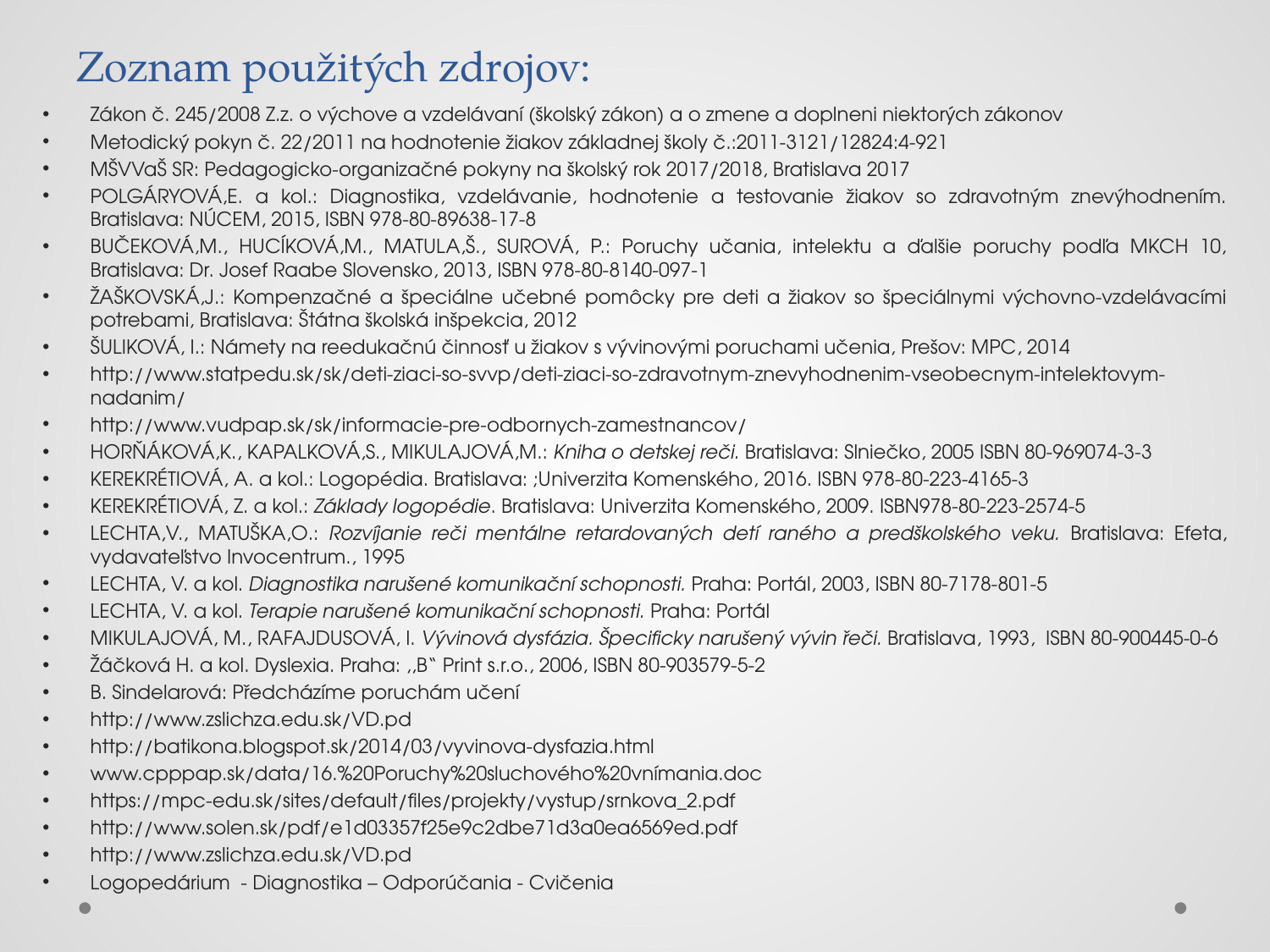

# Zoznam použitých zdrojov:
Zákon č. 245/2008 Z.z. o výchove a vzdelávaní (školský zákon) a o zmene a doplneni niektorých zákonov
Metodický pokyn č. 22/2011 na hodnotenie žiakov základnej školy č.:2011-3121/12824:4-921
MŠVVaŠ SR: Pedagogicko-organizačné pokyny na školský rok 2017/2018, Bratislava 2017
POLGÁRYOVÁ,E. a kol.: Diagnostika, vzdelávanie, hodnotenie a testovanie žiakov so zdravotným znevýhodnením. Bratislava: NÚCEM, 2015, ISBN 978-80-89638-17-8
BUČEKOVÁ,M., HUCÍKOVÁ,M., MATULA,Š., SUROVÁ, P.: Poruchy učania, intelektu a ďalšie poruchy podľa MKCH 10, Bratislava: Dr. Josef Raabe Slovensko, 2013, ISBN 978-80-8140-097-1
ŽAŠKOVSKÁ,J.: Kompenzačné a špeciálne učebné pomôcky pre deti a žiakov so špeciálnymi výchovno-vzdelávacími potrebami, Bratislava: Štátna školská inšpekcia, 2012
ŠULIKOVÁ, I.: Námety na reedukačnú činnosť u žiakov s vývinovými poruchami učenia, Prešov: MPC, 2014
http://www.statpedu.sk/sk/deti-ziaci-so-svvp/deti-ziaci-so-zdravotnym-znevyhodnenim-vseobecnym-intelektovym-nadanim/
http://www.vudpap.sk/sk/informacie-pre-odbornych-zamestnancov/
HORŇÁKOVÁ,K., KAPALKOVÁ,S., MIKULAJOVÁ,M.: Kniha o detskej reči. Bratislava: Slniečko, 2005 ISBN 80-969074-3-3
KEREKRÉTIOVÁ, A. a kol.: Logopédia. Bratislava: ;Univerzita Komenského, 2016. ISBN 978-80-223-4165-3
KEREKRÉTIOVÁ, Z. a kol.: Základy logopédie. Bratislava: Univerzita Komenského, 2009. ISBN978-80-223-2574-5
LECHTA,V., MATUŠKA,O.: Rozvíjanie reči mentálne retardovaných detí raného a predškolského veku. Bratislava: Efeta, vydavateľstvo Invocentrum., 1995
LECHTA, V. a kol. Diagnostika narušené komunikační schopnosti. Praha: Portál, 2003, ISBN 80-7178-801-5
LECHTA, V. a kol. Terapie narušené komunikační schopnosti. Praha: Portál
MIKULAJOVÁ, M., RAFAJDUSOVÁ, I. Vývinová dysfázia. Špecificky narušený vývin řeči. Bratislava, 1993,  ISBN 80-900445-0-6
Žáčková H. a kol. Dyslexia. Praha: ,,B“ Print s.r.o., 2006, ISBN 80-903579-5-2
B. Sindelarová: Předcházíme poruchám učení
http://www.zslichza.edu.sk/VD.pd
http://batikona.blogspot.sk/2014/03/vyvinova-dysfazia.html
www.cpppap.sk/data/16.%20Poruchy%20sluchového%20vnímania.doc
https://mpc-edu.sk/sites/default/files/projekty/vystup/srnkova_2.pdf
http://www.solen.sk/pdf/e1d03357f25e9c2dbe71d3a0ea6569ed.pdf
http://www.zslichza.edu.sk/VD.pd
Logopedárium  - Diagnostika – Odporúčania - Cvičenia